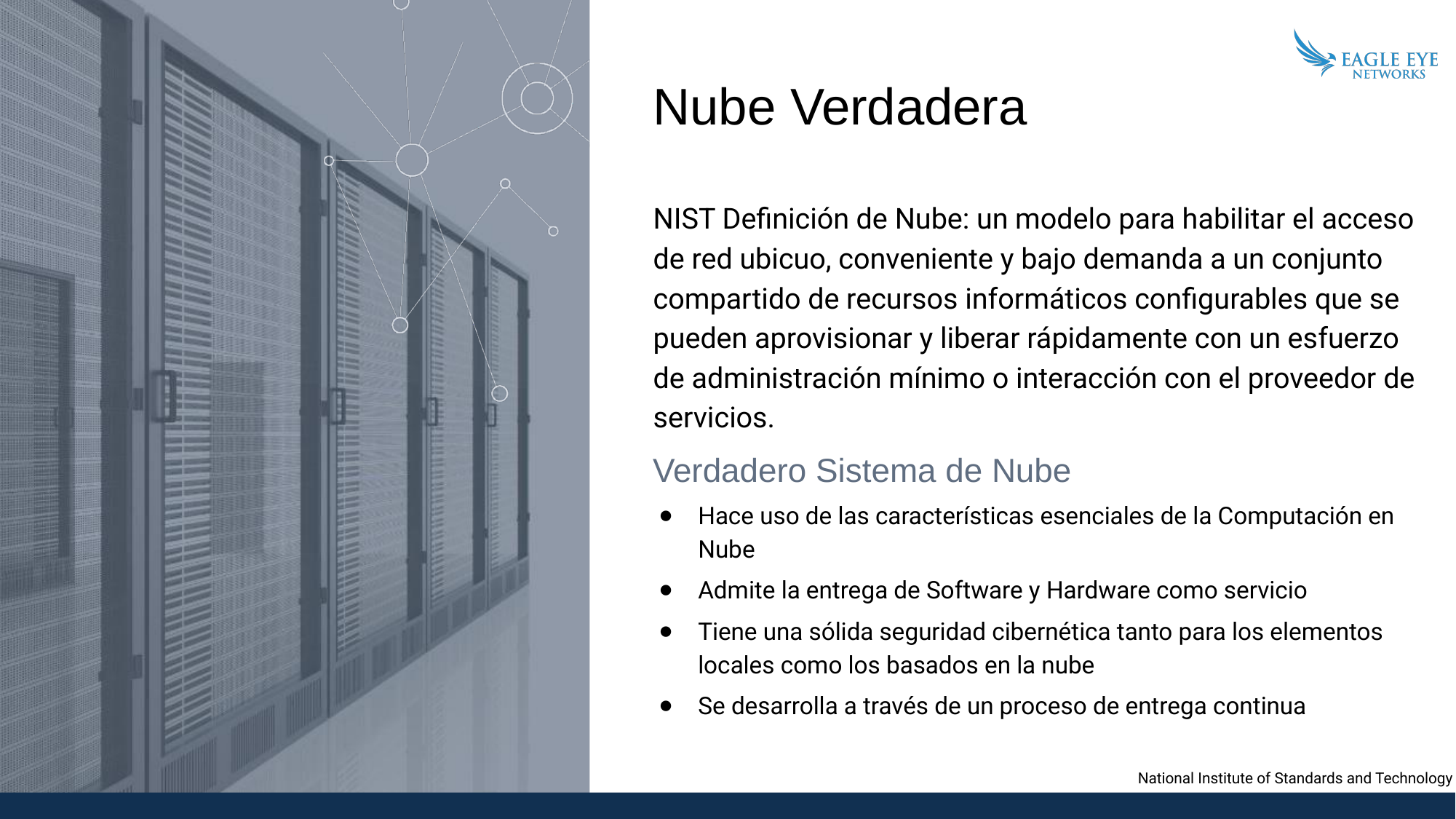

# Nube Verdadera
NIST Definición de Nube: un modelo para habilitar el acceso de red ubicuo, conveniente y bajo demanda a un conjunto compartido de recursos informáticos configurables que se pueden aprovisionar y liberar rápidamente con un esfuerzo de administración mínimo o interacción con el proveedor de servicios.

 Verdadero Sistema de Nube
Hace uso de las características esenciales de la Computación en Nube
Admite la entrega de Software y Hardware como servicio
Tiene una sólida seguridad cibernética tanto para los elementos locales como los basados en la nube
Se desarrolla a través de un proceso de entrega continua
National Institute of Standards and Technology